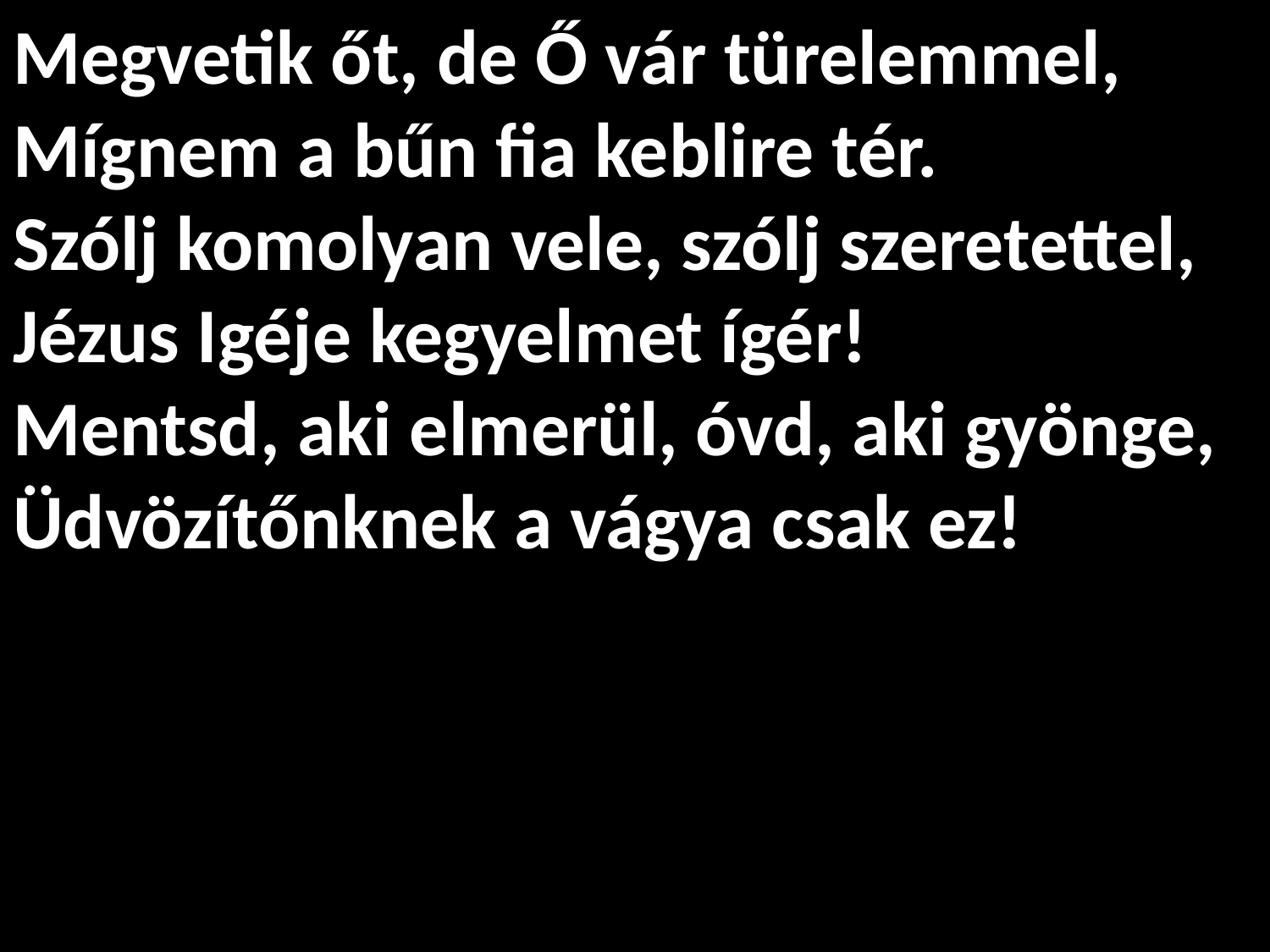

# Megvetik őt, de Ő vár türelemmel, Mígnem a bűn fia keblire tér. Szólj komolyan vele, szólj szeretettel, Jézus Igéje kegyelmet ígér! Mentsd, aki elmerül, óvd, aki gyönge, Üdvözítőnknek a vágya csak ez!